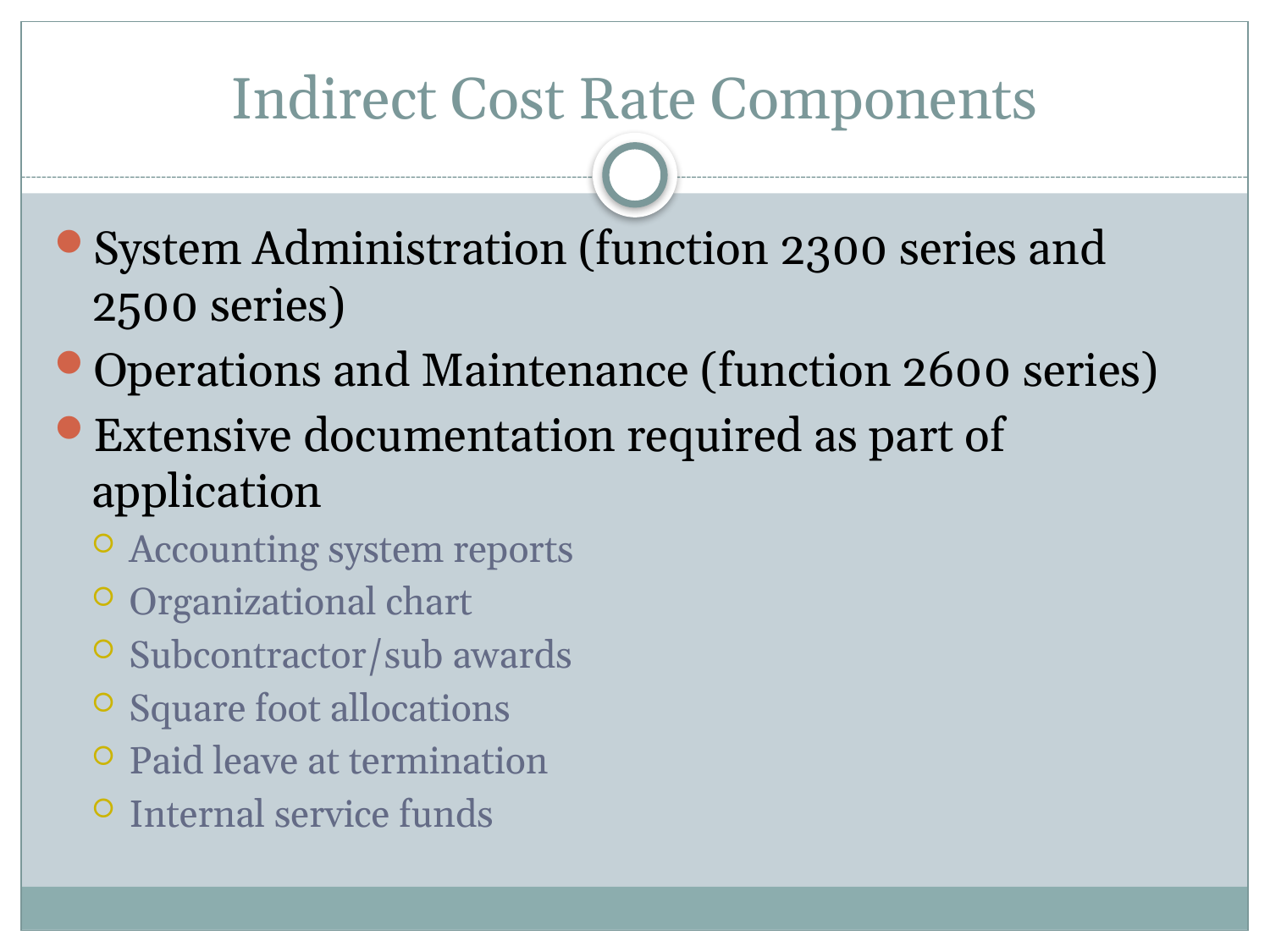

# Indirect Cost Rate Components
System Administration (function 2300 series and 2500 series)
Operations and Maintenance (function 2600 series)
Extensive documentation required as part of application
Accounting system reports
Organizational chart
Subcontractor/sub awards
Square foot allocations
Paid leave at termination
Internal service funds